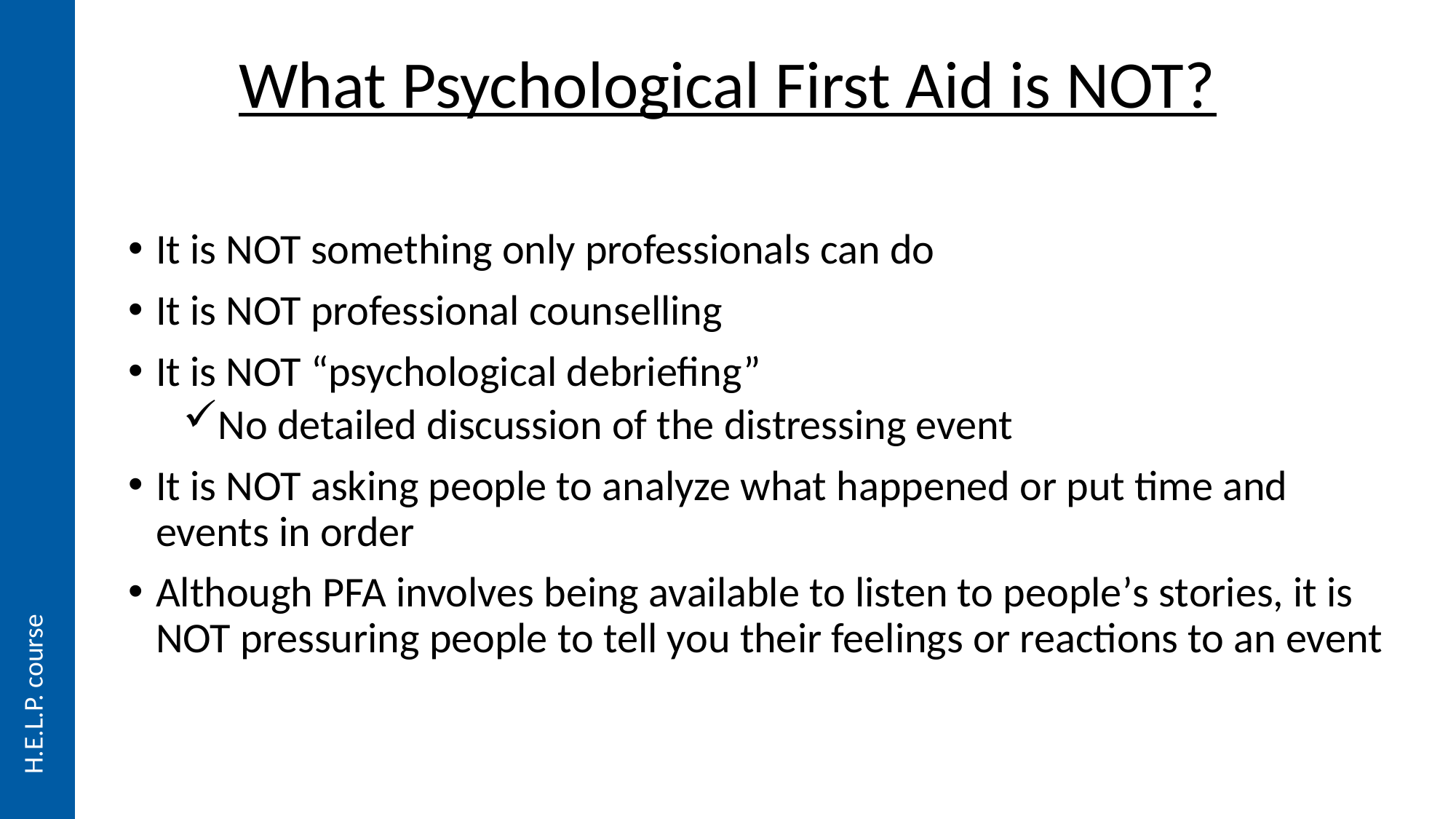

# What Psychological First Aid is NOT?
It is NOT something only professionals can do
It is NOT professional counselling
It is NOT “psychological debriefing”
No detailed discussion of the distressing event
It is NOT asking people to analyze what happened or put time and events in order
Although PFA involves being available to listen to people’s stories, it is NOT pressuring people to tell you their feelings or reactions to an event
H.E.L.P. course